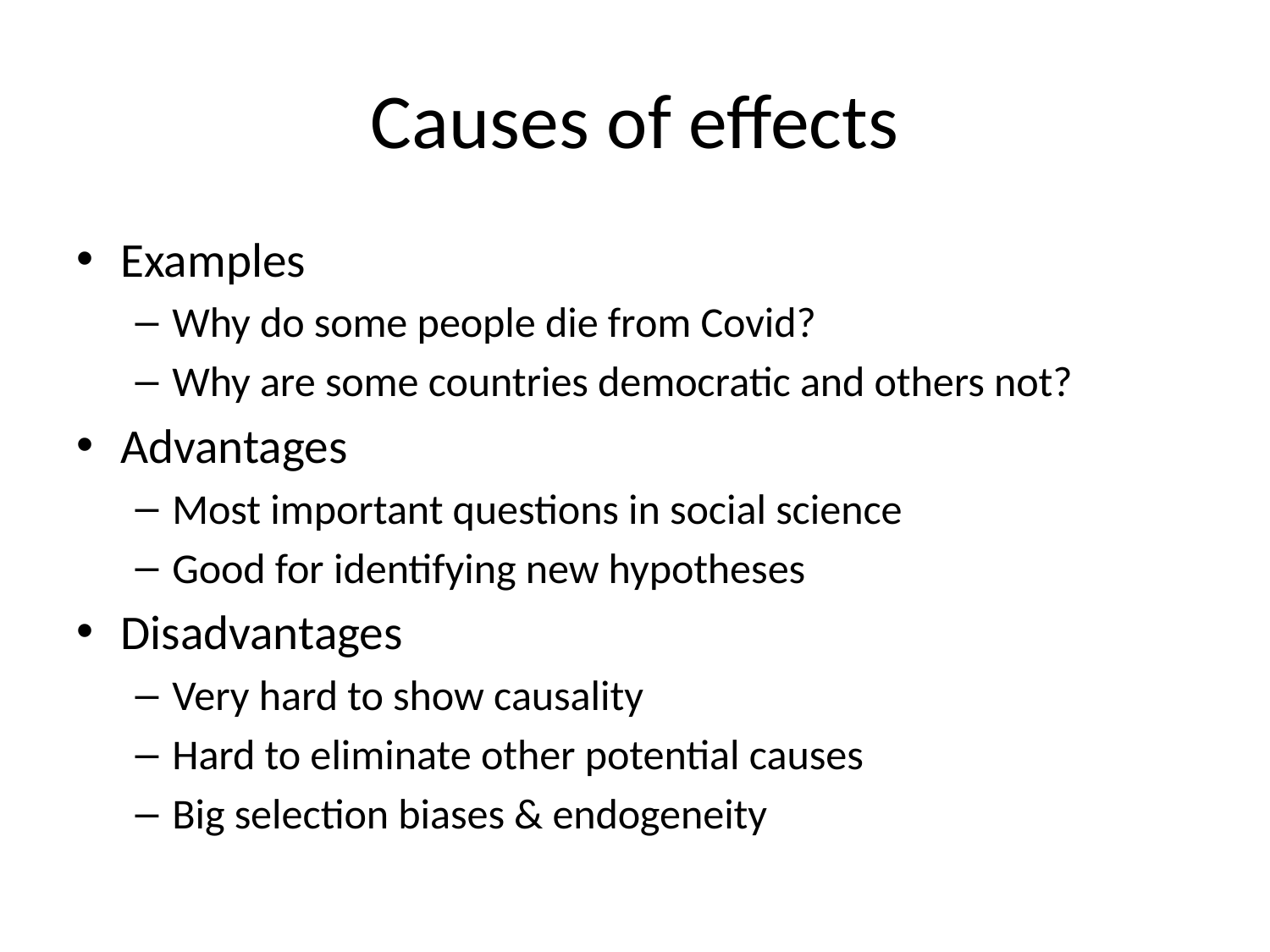

# Causes of effects
Examples
Why do some people die from Covid?
Why are some countries democratic and others not?
Advantages
Most important questions in social science
Good for identifying new hypotheses
Disadvantages
Very hard to show causality
Hard to eliminate other potential causes
Big selection biases & endogeneity